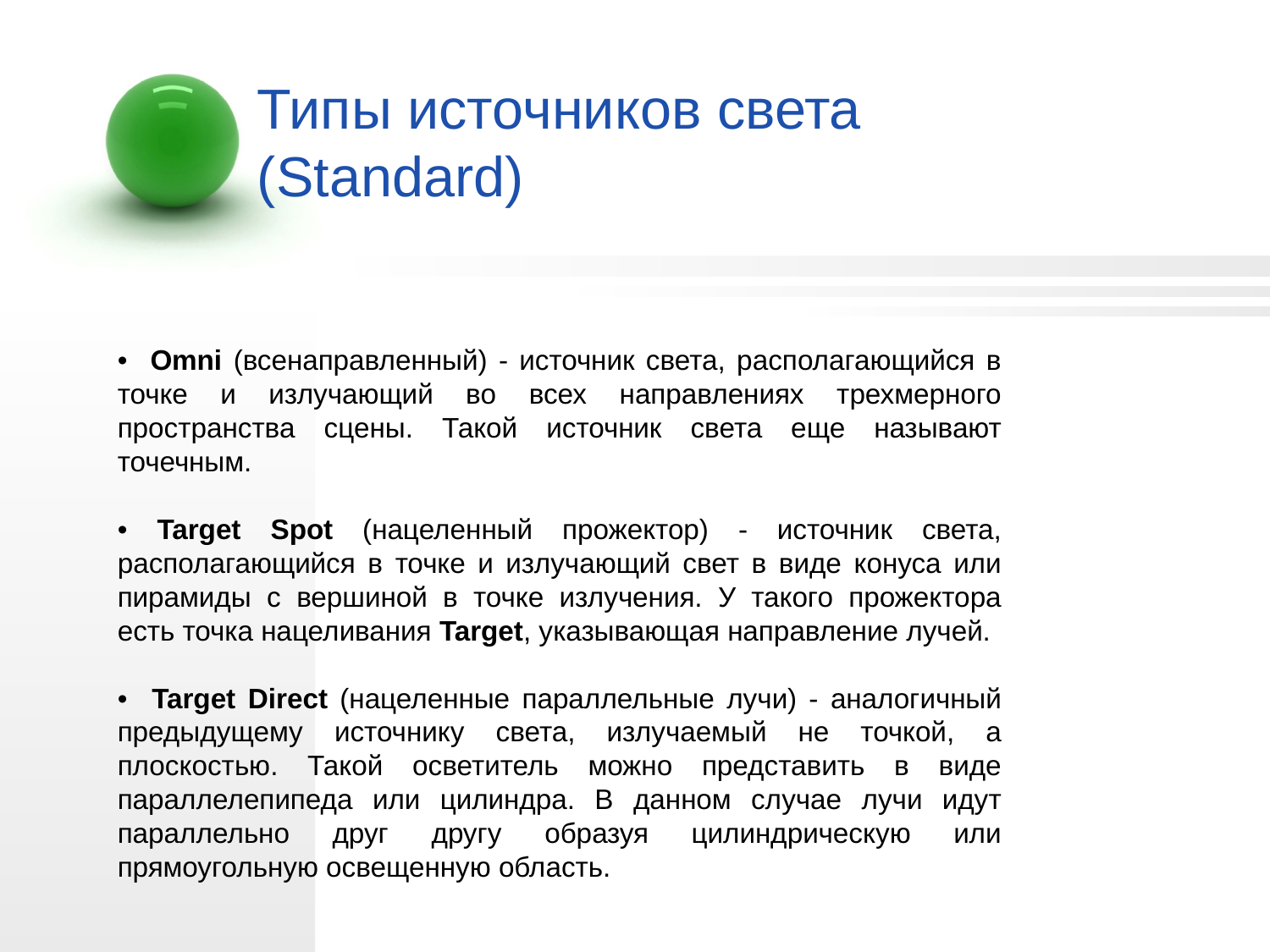

Типы источников света (Standard)
•  Omni (всенаправленный) - источник света, располагающийся в точке и излучающий во всех направлениях трехмерного пространства сцены. Такой источник света еще называют точечным.

• Target Spot (нацеленный прожектор) - источник света, располагающийся в точке и излучающий свет в виде конуса или пирамиды с вершиной в точке излучения. У такого прожектора есть точка нацеливания Target, указывающая направление лучей.

•  Target Direct (нацеленные параллельные лучи) - аналогичный предыдущему источнику света, излучаемый не точкой, а плоскостью. Такой осветитель можно представить в виде параллелепипеда или цилиндра. В данном случае лучи идут параллельно друг другу образуя цилиндрическую или прямоугольную освещенную область.